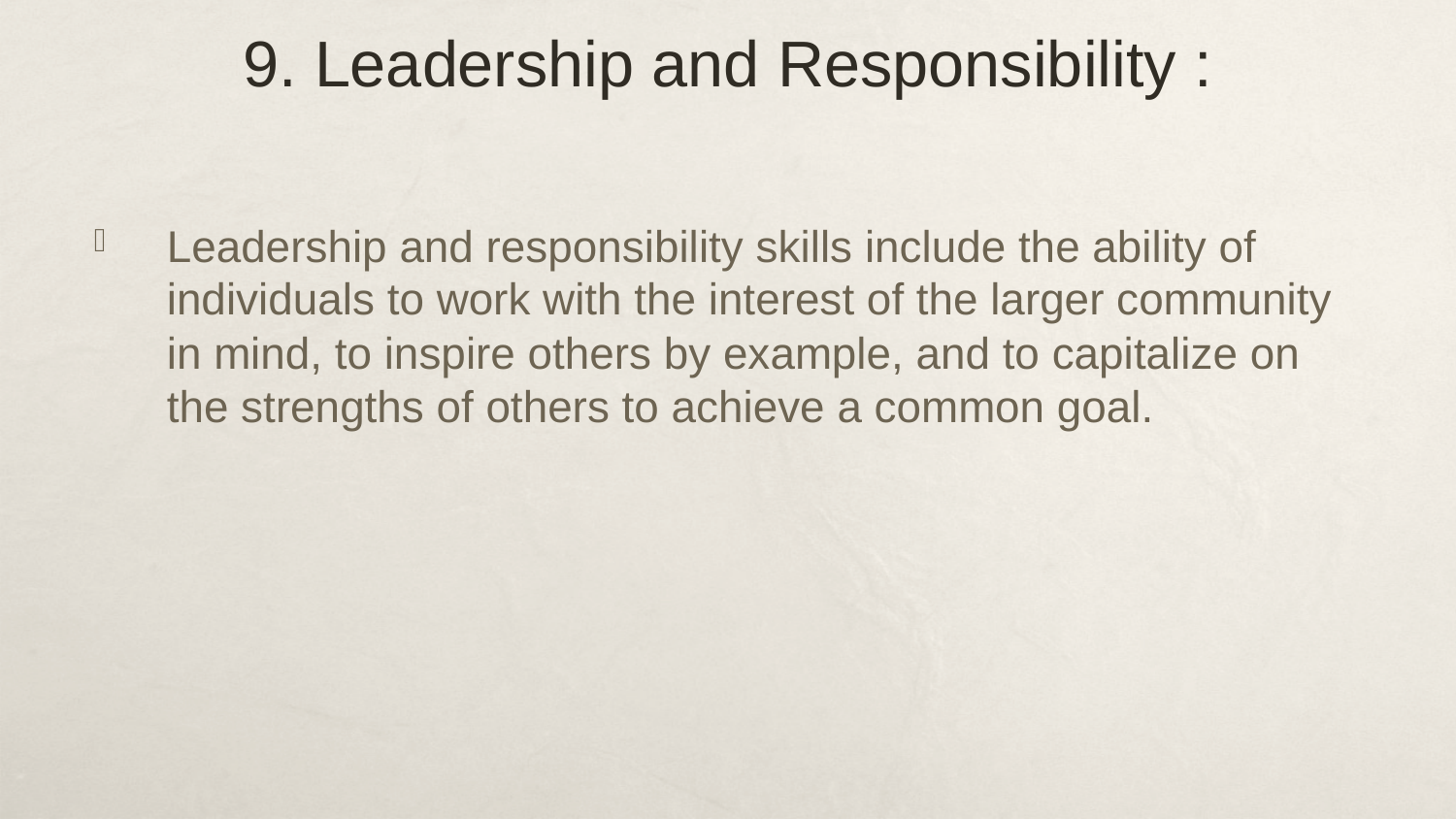

# 9. Leadership and Responsibility :
Leadership and responsibility skills include the ability of individuals to work with the interest of the larger community in mind, to inspire others by example, and to capitalize on the strengths of others to achieve a common goal.